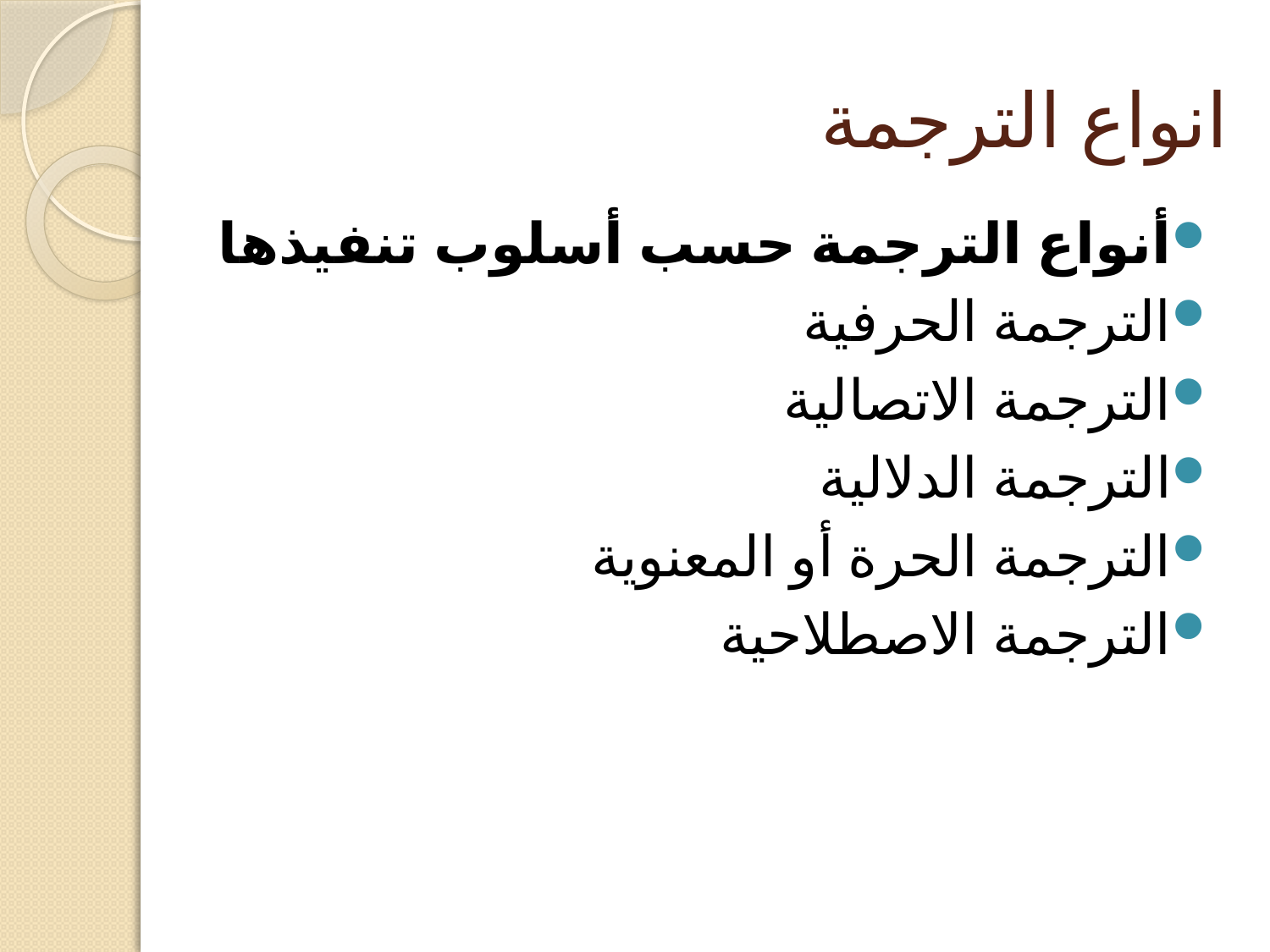

# انواع الترجمة
أنواع الترجمة حسب أسلوب تنفيذها
الترجمة الحرفية
الترجمة الاتصالية
الترجمة الدلالية
الترجمة الحرة أو المعنوية
الترجمة الاصطلاحية